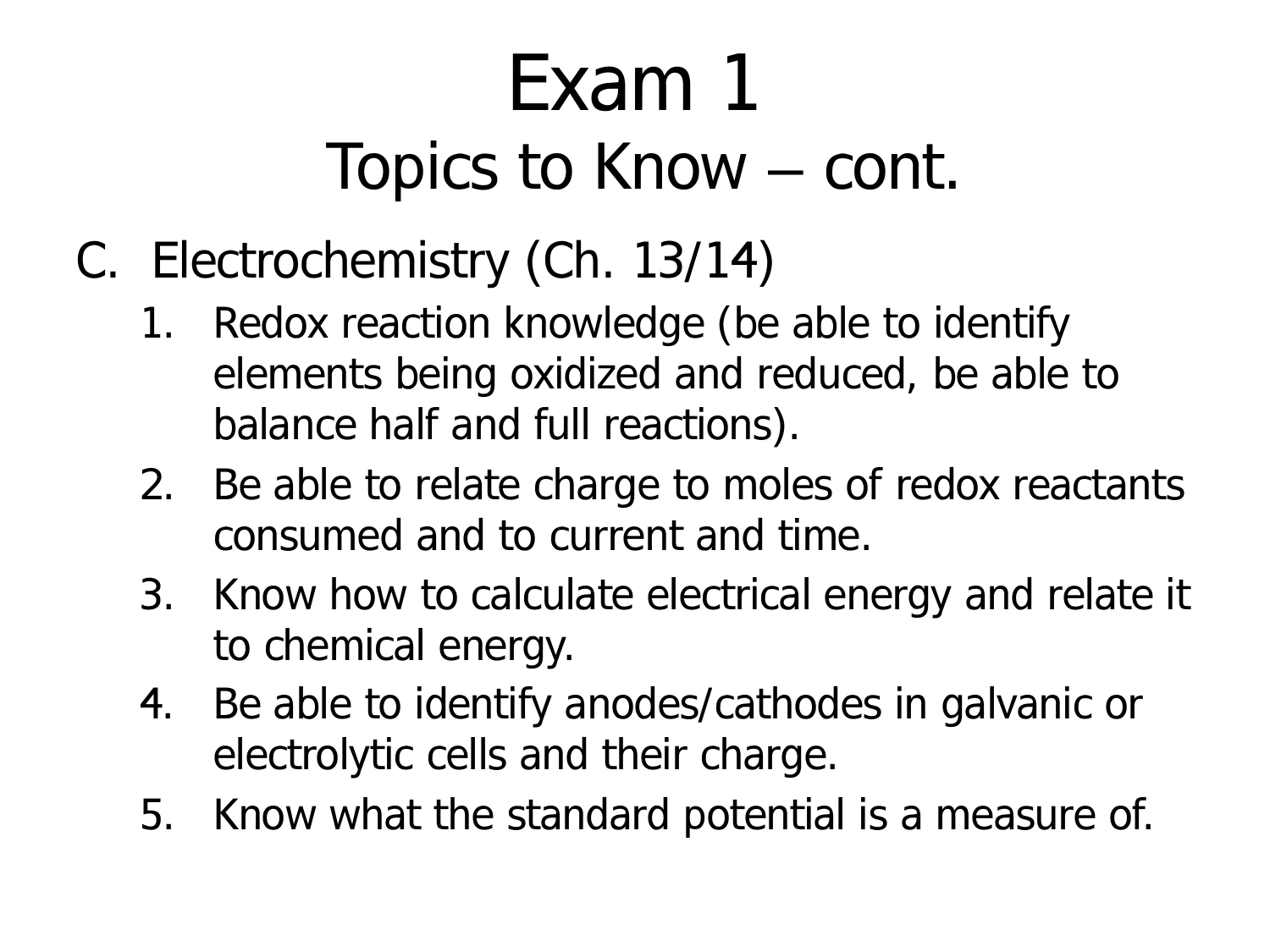

# Exam 1 Topics to Know – cont.
C.  Electrochemistry (Ch. 13/14)
Redox reaction knowledge (be able to identify elements being oxidized and reduced, be able to balance half and full reactions).
Be able to relate charge to moles of redox reactants consumed and to current and time.
Know how to calculate electrical energy and relate it to chemical energy.
Be able to identify anodes/cathodes in galvanic or electrolytic cells and their charge.
Know what the standard potential is a measure of.